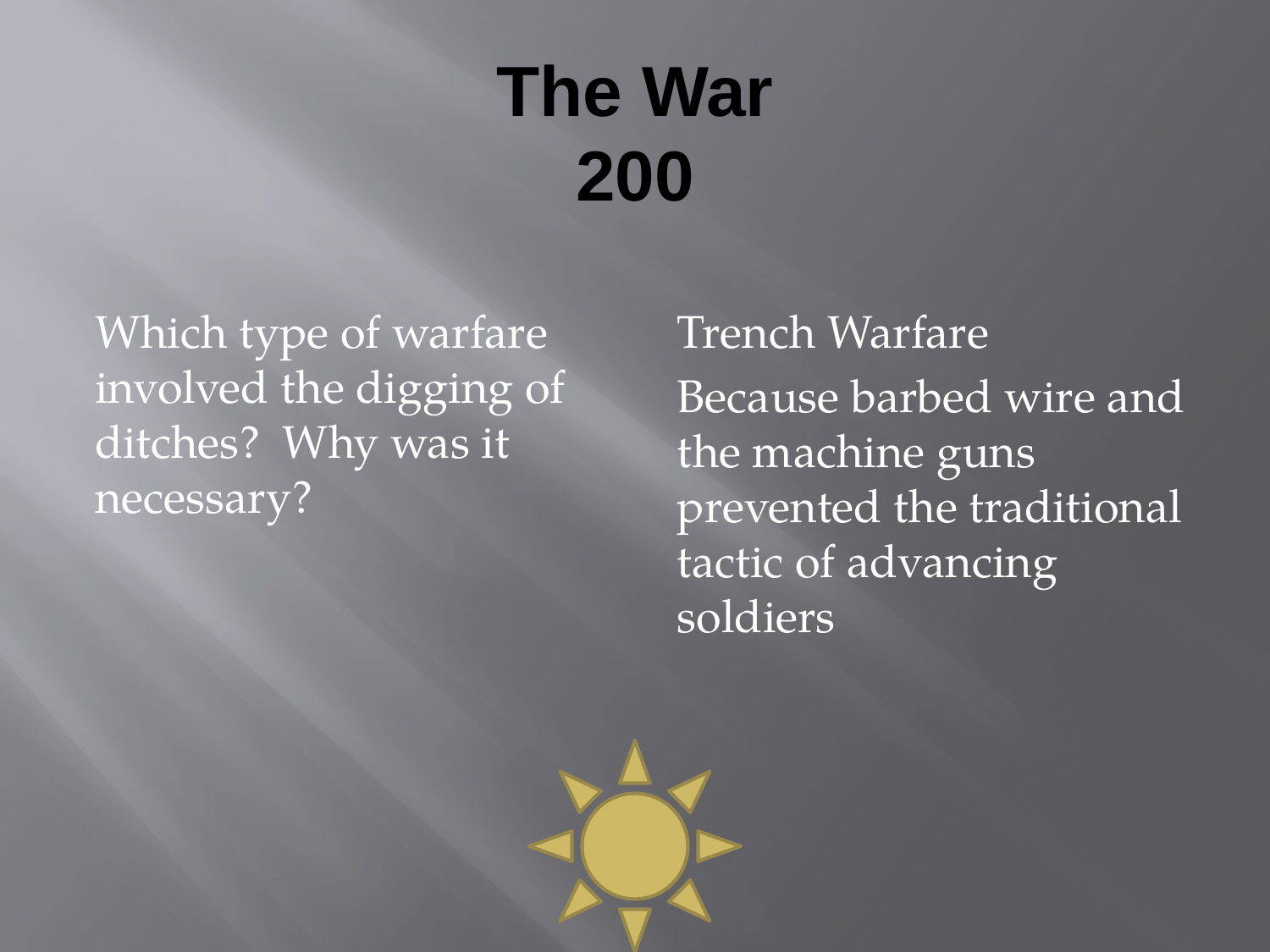

# The War 200
Which type of warfare involved the digging of ditches?  Why was it necessary?
Trench Warfare
Because barbed wire and the machine guns prevented the traditional tactic of advancing soldiers